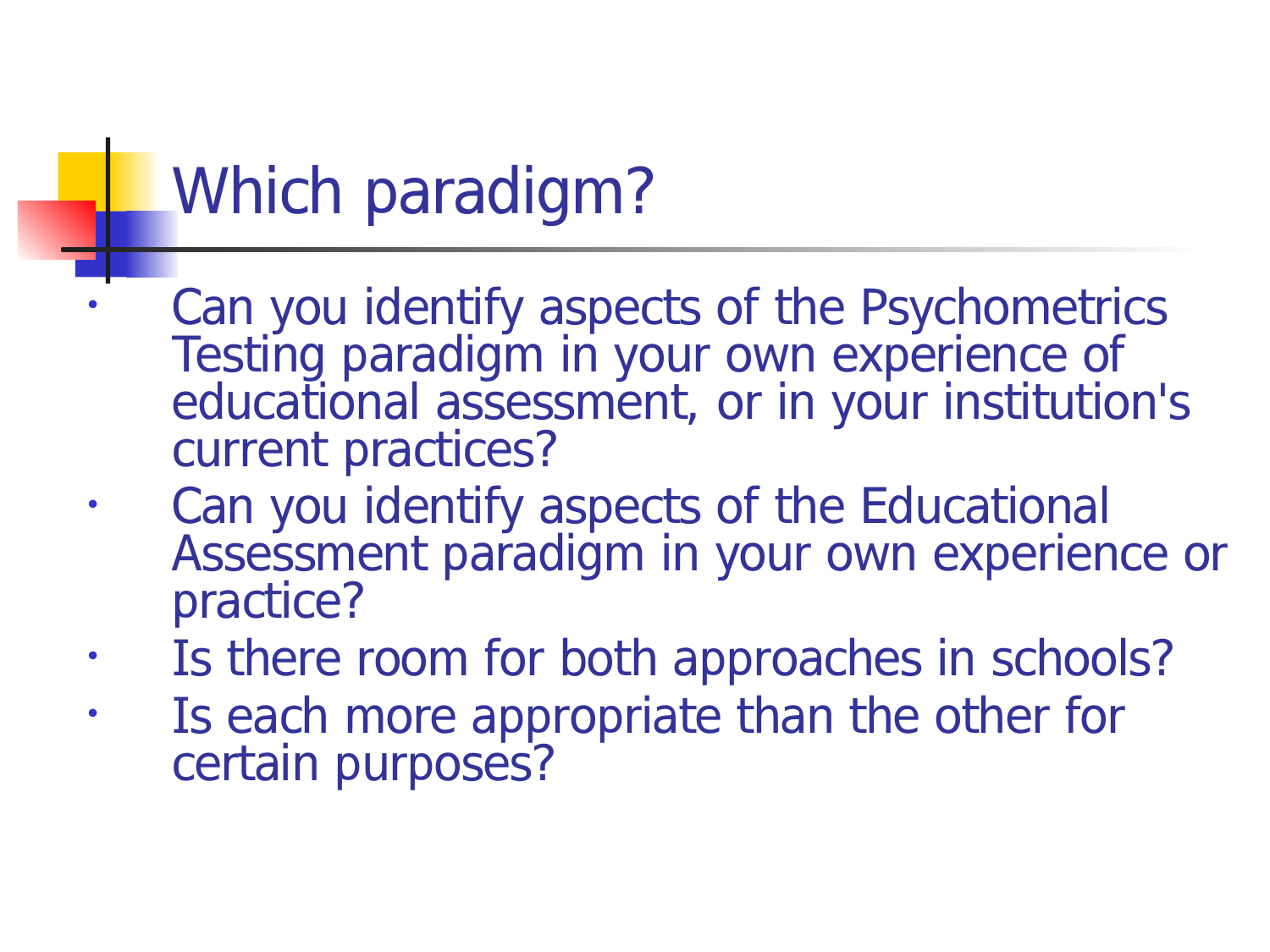

# Which paradigm?
Can you identify aspects of the Psychometrics Testing paradigm in your own experience of educational assessment, or in your institution's current practices?
Can you identify aspects of the Educational Assessment paradigm in your own experience or practice?
Is there room for both approaches in schools?
Is each more appropriate than the other for certain purposes?